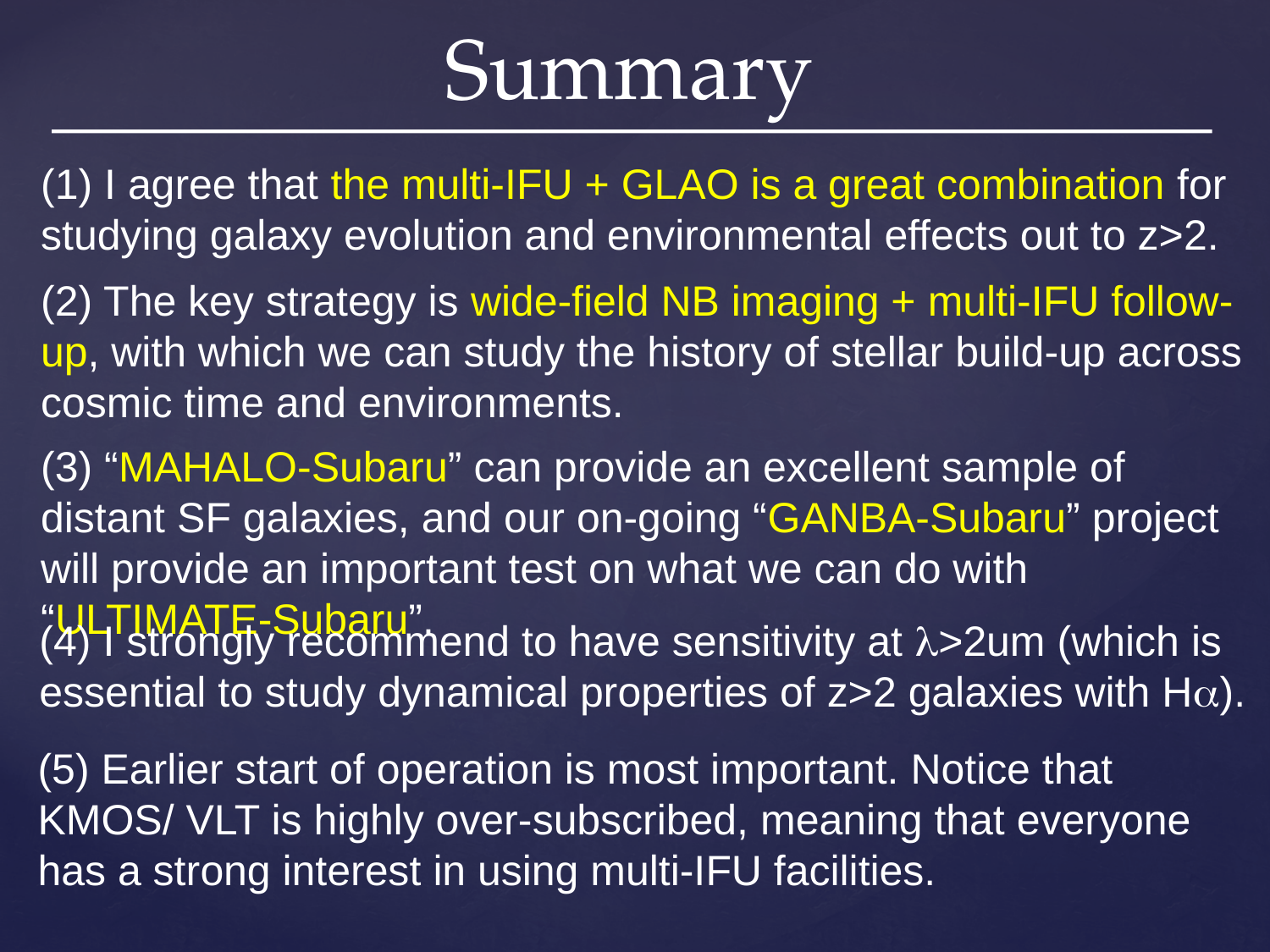

# Summary

(1) I agree that the multi-IFU + GLAO is a great combination for studying galaxy evolution and environmental effects out to z>2.
(2) The key strategy is wide-field NB imaging + multi-IFU follow-up, with which we can study the history of stellar build-up across cosmic time and environments.
(3) “MAHALO-Subaru” can provide an excellent sample of distant SF galaxies, and our on-going “GANBA-Subaru” project will provide an important test on what we can do with “ULTIMATE-Subaru”.
(4) I strongly recommend to have sensitivity at λ>2um (which is essential to study dynamical properties of z>2 galaxies with Hα).
(5) Earlier start of operation is most important. Notice that KMOS/ VLT is highly over-subscribed, meaning that everyone has a strong interest in using multi-IFU facilities.